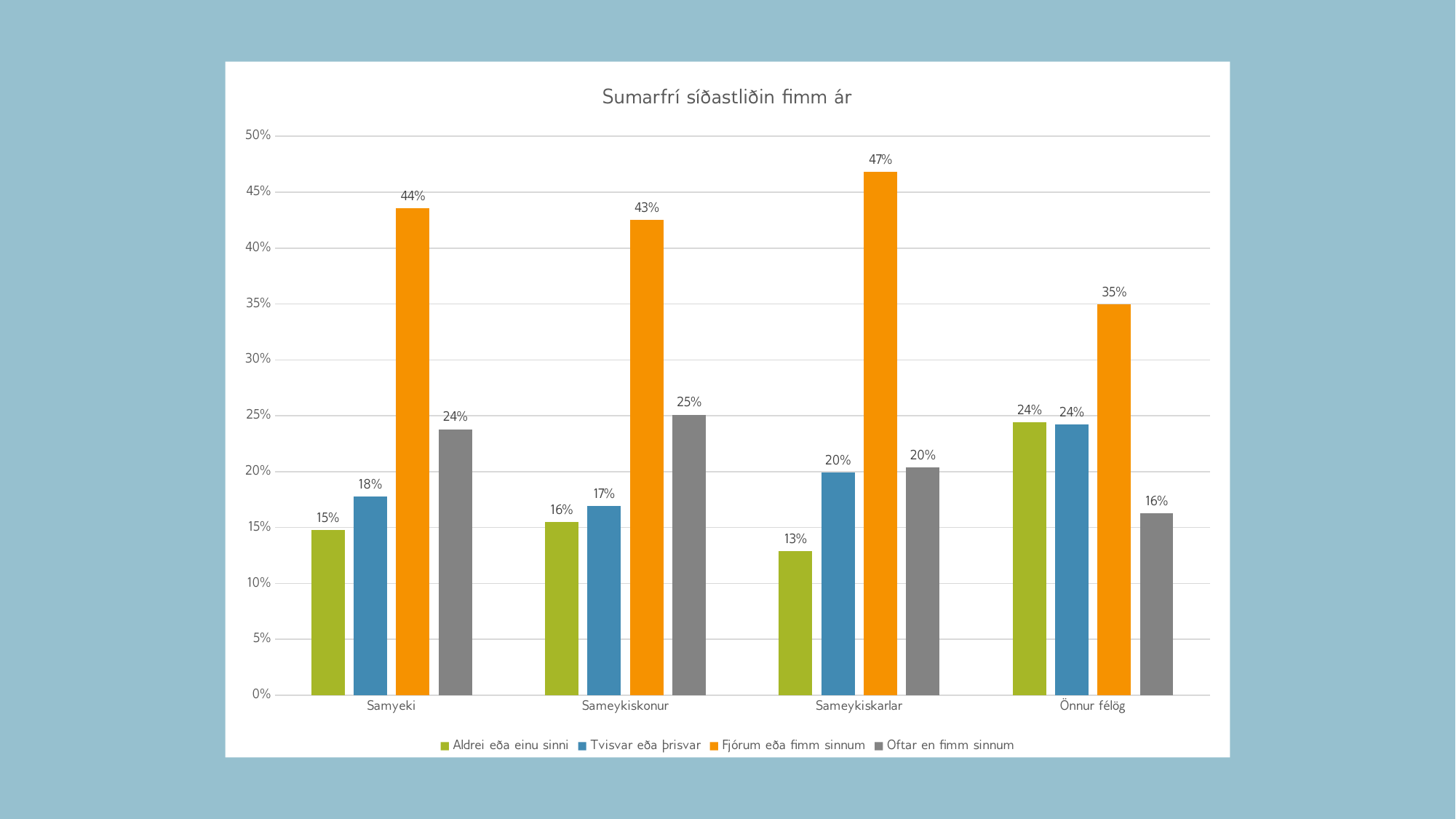

### Chart: Sumarfrí síðastliðin fimm ár

| Category | Aldrei eða einu sinni | Tvisvar eða þrisvar | Fjórum eða fimm sinnum | Oftar en fimm sinnum |
|---|---|---|---|---|
| Samyeki | 0.148 | 0.178 | 0.436 | 0.238 |
| Sameykiskonur | 0.155 | 0.169 | 0.425 | 0.251 |
| Sameykiskarlar | 0.129 | 0.199 | 0.468 | 0.204 |
| Önnur félög | 0.244 | 0.242 | 0.35 | 0.163 |